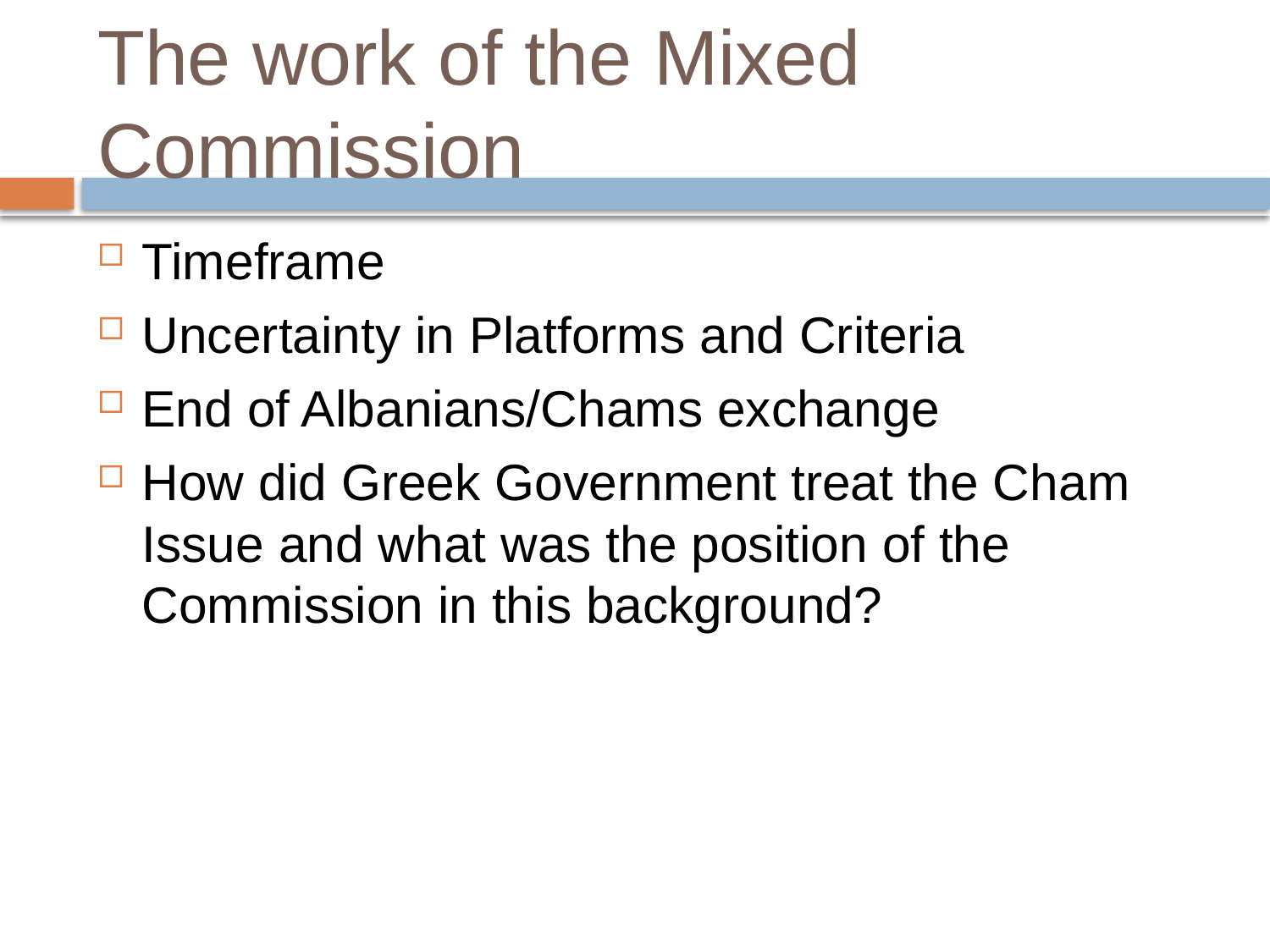

# The work of the Mixed Commission
Timeframe
Uncertainty in Platforms and Criteria
End of Albanians/Chams exchange
How did Greek Government treat the Cham Issue and what was the position of the Commission in this background?